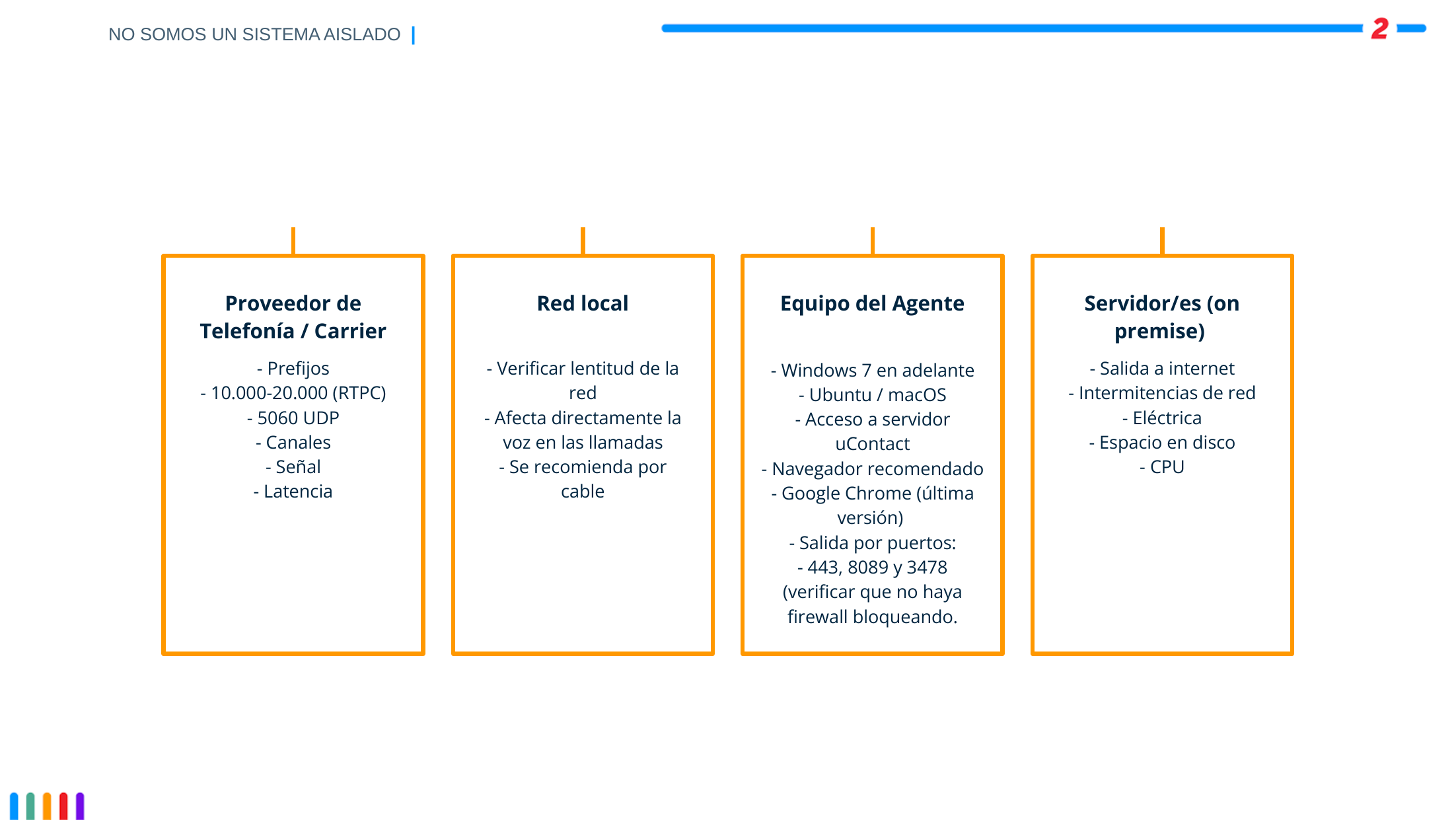

# NO SOMOS UN SISTEMA AISLADO  |

Proveedor de Telefonía / Carrier
Red local
Equipo del Agente
Servidor/es (on premise)
- Prefijos
- 10.000-20.000 (RTPC)
- 5060 UDP
- Canales
- Señal
- Latencia
- Verificar lentitud de la red
- Afecta directamente la voz en las llamadas
- Se recomienda por cable
- Salida a internet
- Intermitencias de red
- Eléctrica
- Espacio en disco
- CPU
- Windows 7 en adelante
- Ubuntu / macOS
- Acceso a servidor uContact
- Navegador recomendado - Google Chrome (última versión)
- Salida por puertos:
- 443, 8089 y 3478 (verificar que no haya firewall bloqueando.